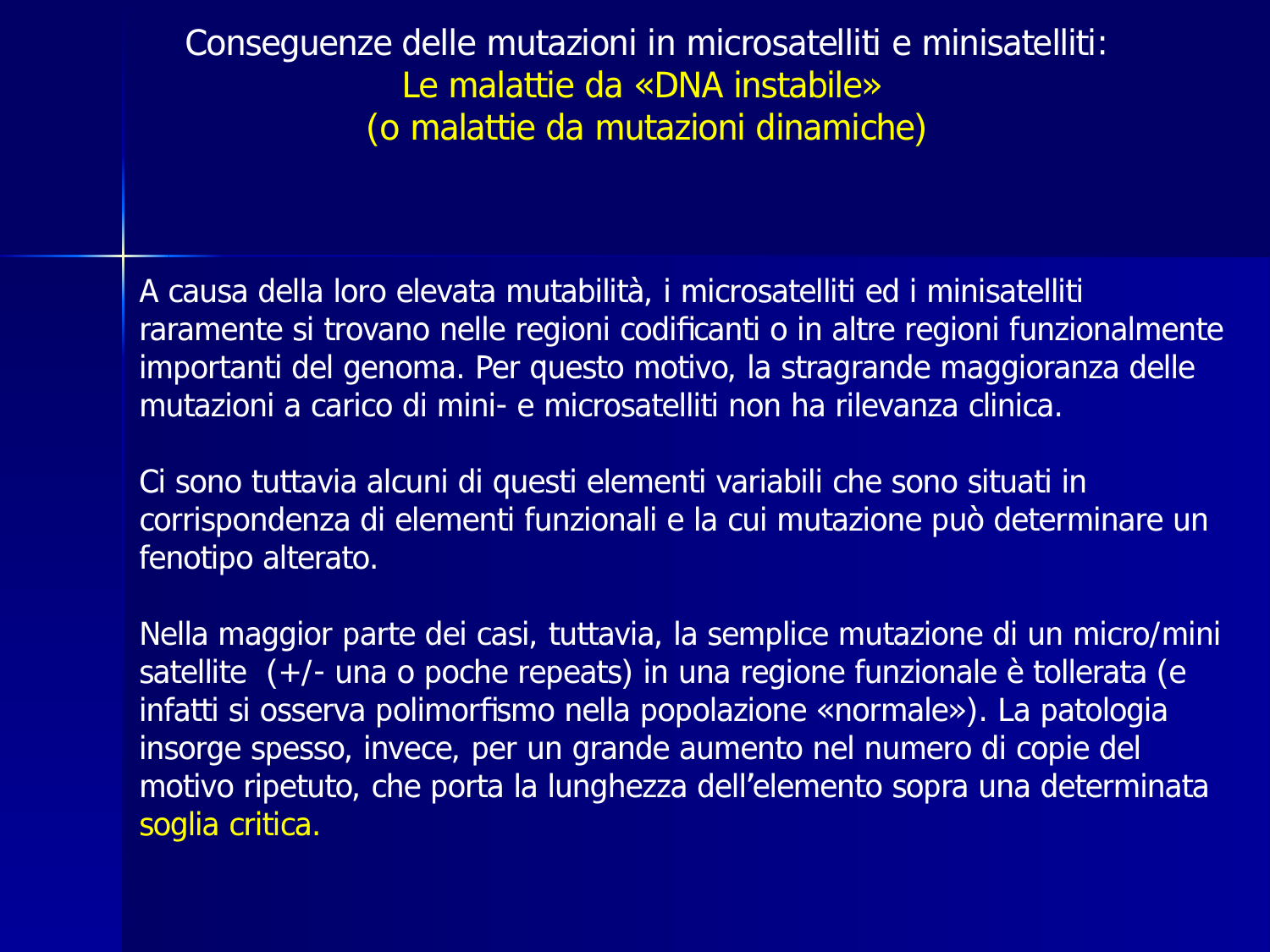

Conseguenze delle mutazioni in microsatelliti e minisatelliti:
Le malattie da «DNA instabile»
(o malattie da mutazioni dinamiche)
A causa della loro elevata mutabilità, i microsatelliti ed i minisatelliti raramente si trovano nelle regioni codificanti o in altre regioni funzionalmente importanti del genoma. Per questo motivo, la stragrande maggioranza delle mutazioni a carico di mini- e microsatelliti non ha rilevanza clinica.

Ci sono tuttavia alcuni di questi elementi variabili che sono situati in corrispondenza di elementi funzionali e la cui mutazione può determinare un fenotipo alterato.

Nella maggior parte dei casi, tuttavia, la semplice mutazione di un micro/mini satellite  (+/- una o poche repeats) in una regione funzionale è tollerata (e infatti si osserva polimorfismo nella popolazione «normale»). La patologia insorge spesso, invece, per un grande aumento nel numero di copie del motivo ripetuto, che porta la lunghezza dell’elemento sopra una determinata soglia critica.